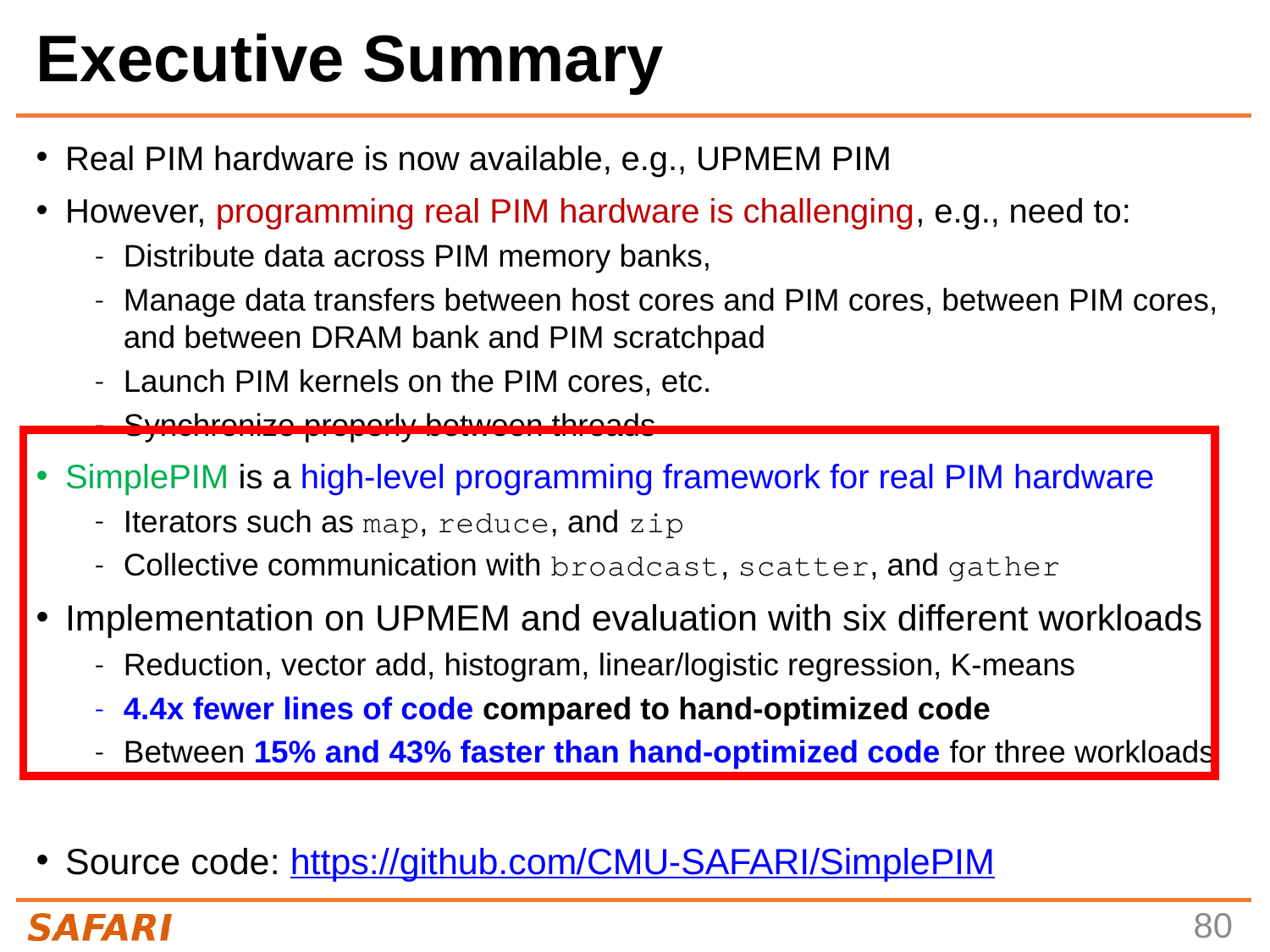

# Executive Summary
Real PIM hardware is now available, e.g., UPMEM PIM
However, programming real PIM hardware is challenging, e.g., need to:
Distribute data across PIM memory banks,
Manage data transfers between host cores and PIM cores, between PIM cores, and between DRAM bank and PIM scratchpad
Launch PIM kernels on the PIM cores, etc.
Synchronize properly between threads
SimplePIM is a high-level programming framework for real PIM hardware
Iterators such as map, reduce, and zip
Collective communication with broadcast, scatter, and gather
Implementation on UPMEM and evaluation with six different workloads
Reduction, vector add, histogram, linear/logistic regression, K-means
4.4x fewer lines of code compared to hand-optimized code
Between 15% and 43% faster than hand-optimized code for three workloads

Source code: https://github.com/CMU-SAFARI/SimplePIM